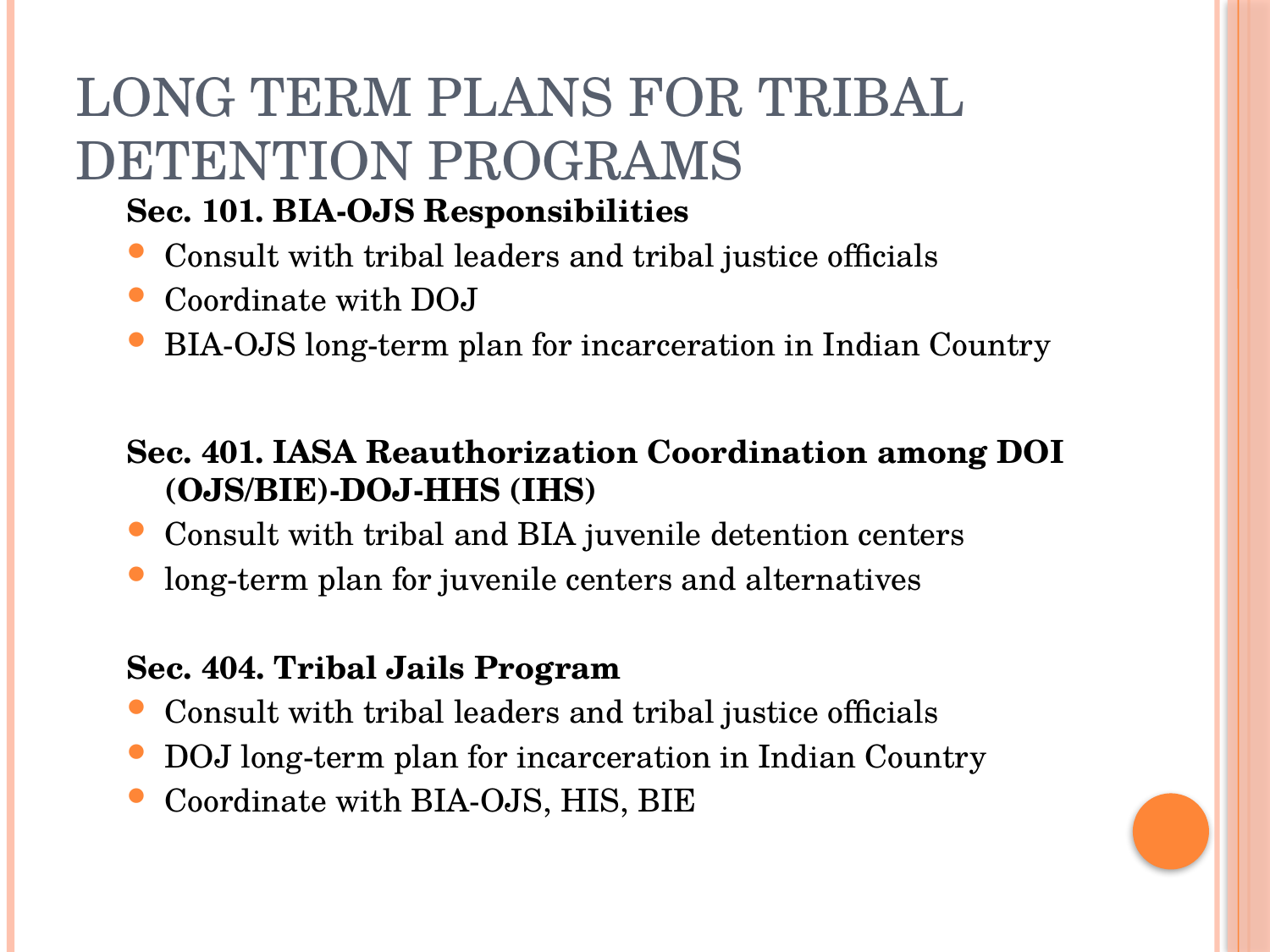

# Long Term Plans for Tribal Detention Programs
Sec. 101. BIA‐OJS Responsibilities
Consult with tribal leaders and tribal justice officials
Coordinate with DOJ
BIA-OJS long-term plan for incarceration in Indian Country

Sec. 401. IASA Reauthorization Coordination among DOI (OJS/BIE)‐DOJ‐HHS (IHS)
Consult with tribal and BIA juvenile detention centers
long‐term plan for juvenile centers and alternatives

Sec. 404. Tribal Jails Program
Consult with tribal leaders and tribal justice officials
DOJ long-term plan for incarceration in Indian Country
Coordinate with BIA-OJS, HIS, BIE